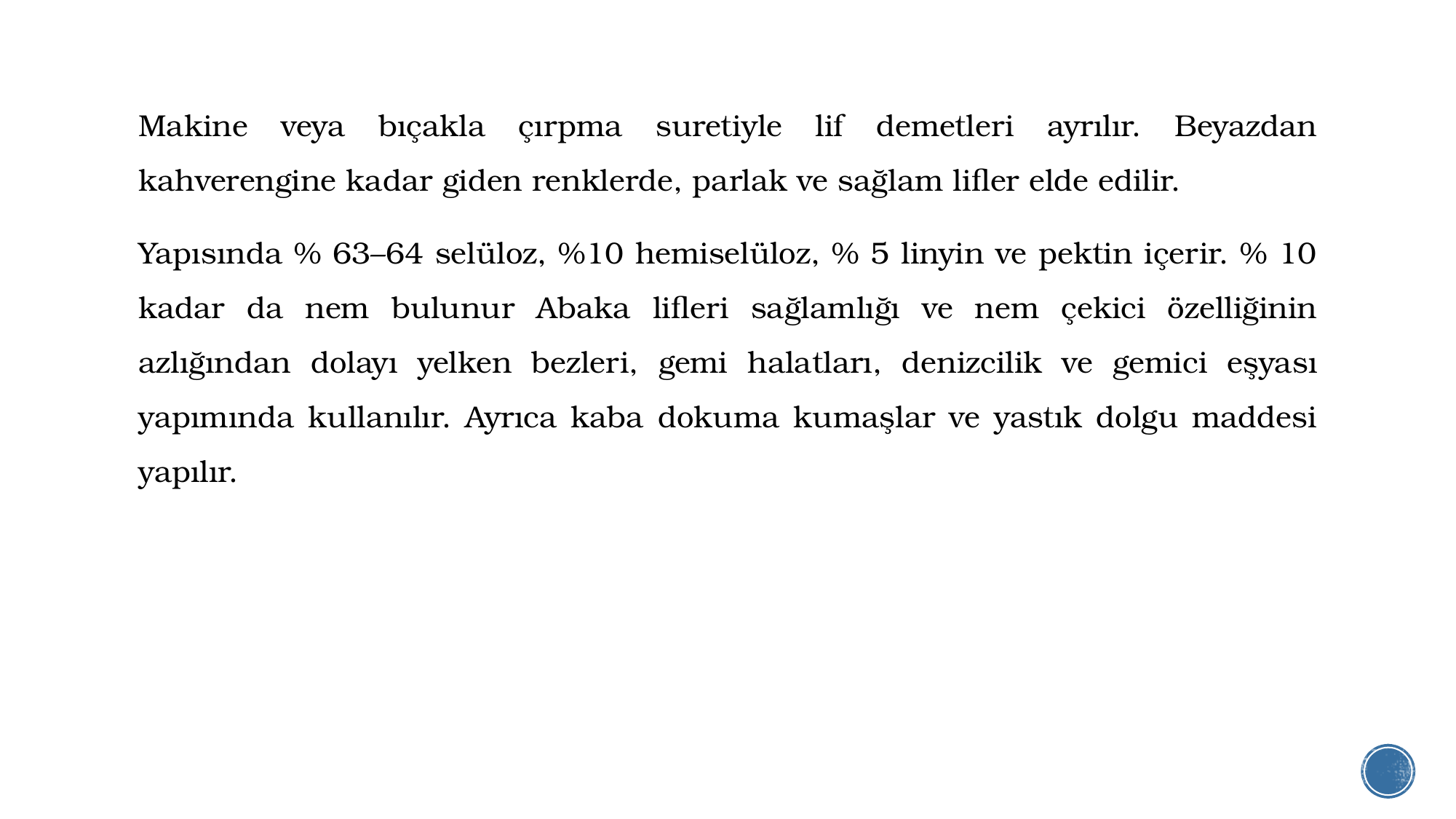

Makine veya bıçakla çırpma suretiyle lif demetleri ayrılır. Beyazdan kahverengine kadar giden renklerde, parlak ve sağlam lifler elde edilir.
Yapısında % 63–64 selüloz, %10 hemiselüloz, % 5 linyin ve pektin içerir. % 10 kadar da nem bulunur Abaka lifleri sağlamlığı ve nem çekici özelliğinin azlığından dolayı yelken bezleri, gemi halatları, denizcilik ve gemici eşyası yapımında kullanılır. Ayrıca kaba dokuma kumaşlar ve yastık dolgu maddesi yapılır.